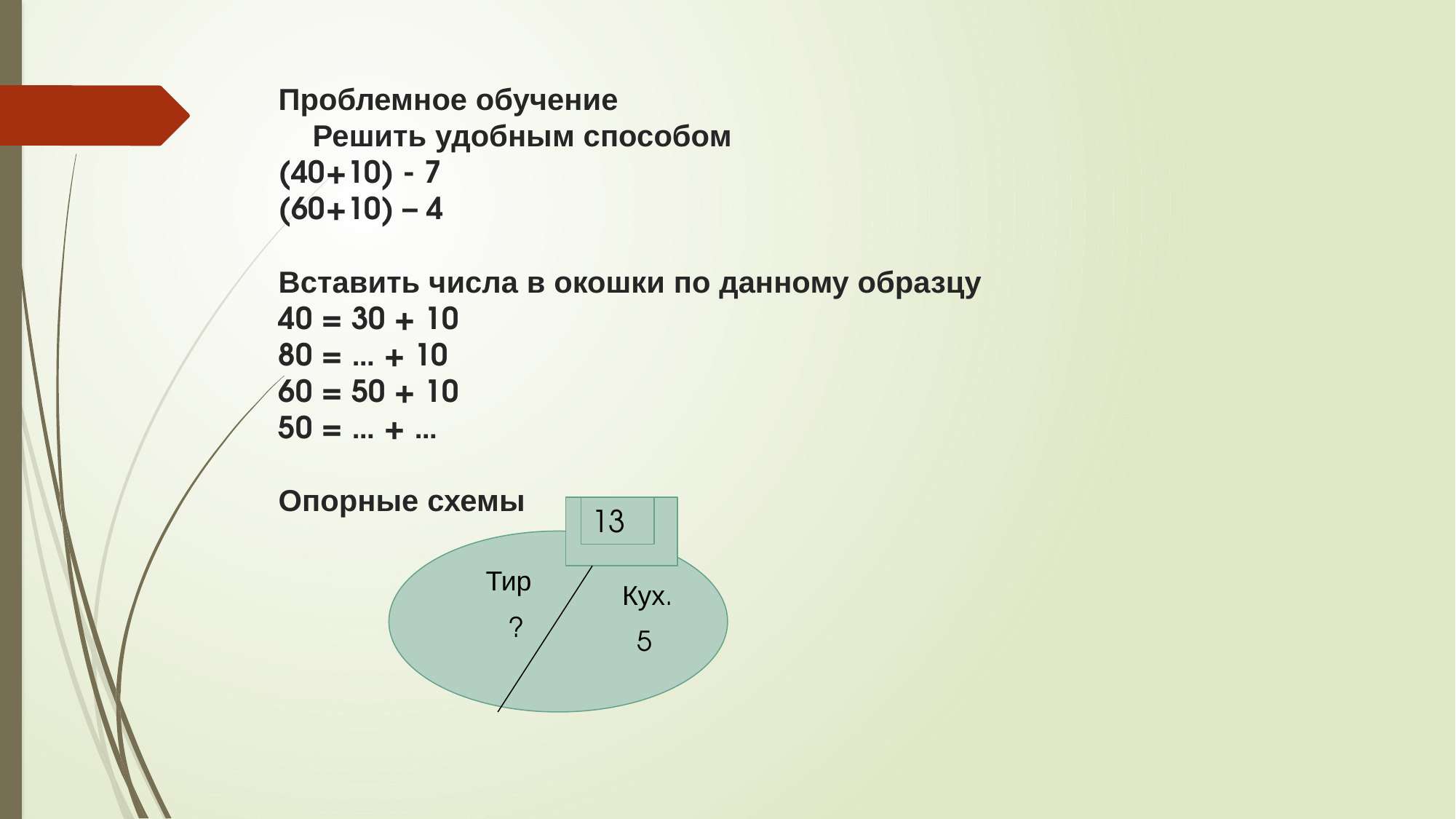

# Проблемное обучение Решить удобным способом (40+10) - 7 (60+10) – 4 Вставить числа в окошки по данному образцу 40 = 30 + 10 80 = … + 10 60 = 50 + 10 50 = … + … Опорные схемы

13

Тир
   ?

 Кух.
   5